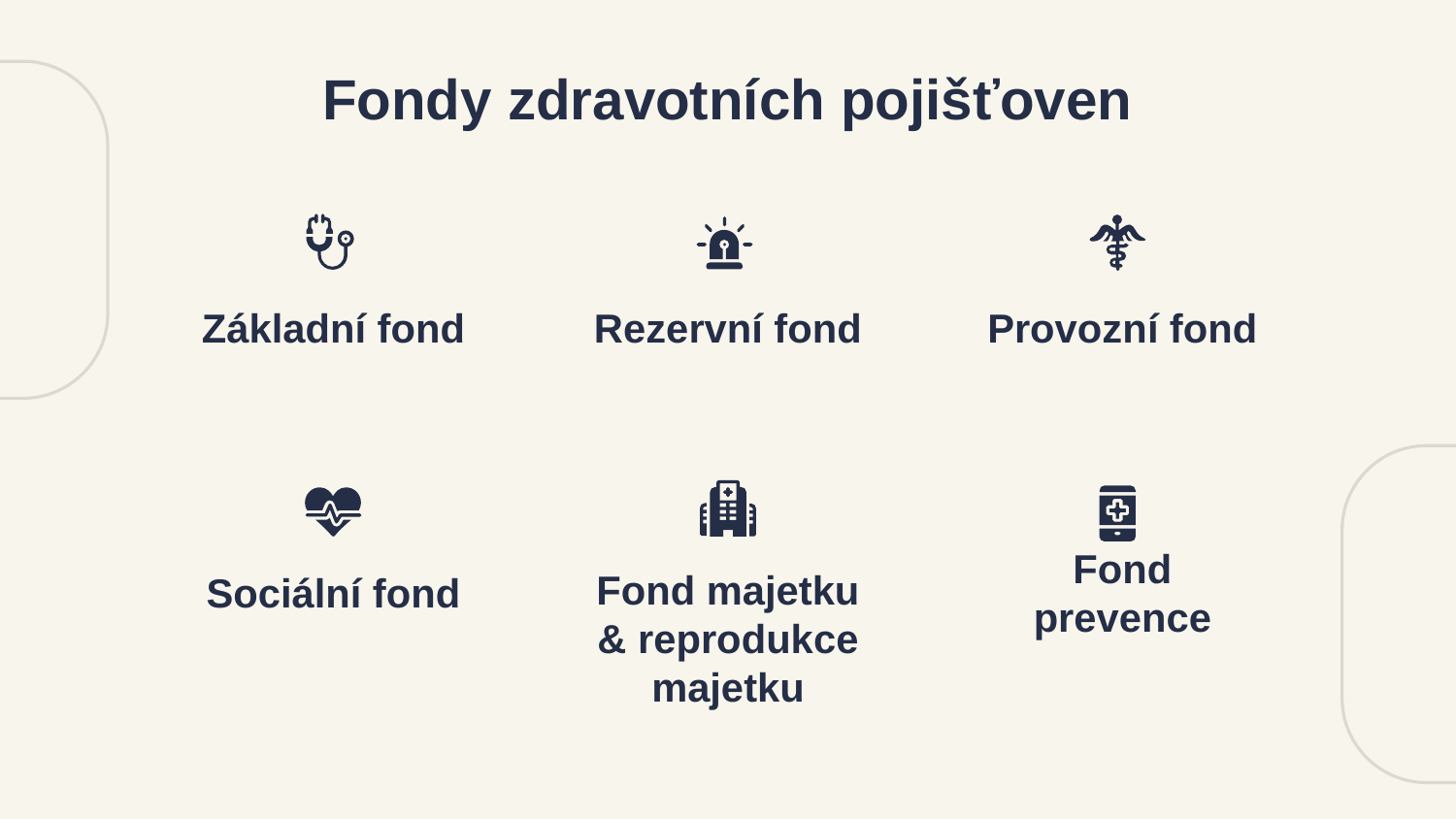

# Fondy zdravotních pojišťoven

Základní fond
Rezervní fond
Provozní fond

Sociální fond
Fond prevence
Fond majetku
& reprodukce majetku